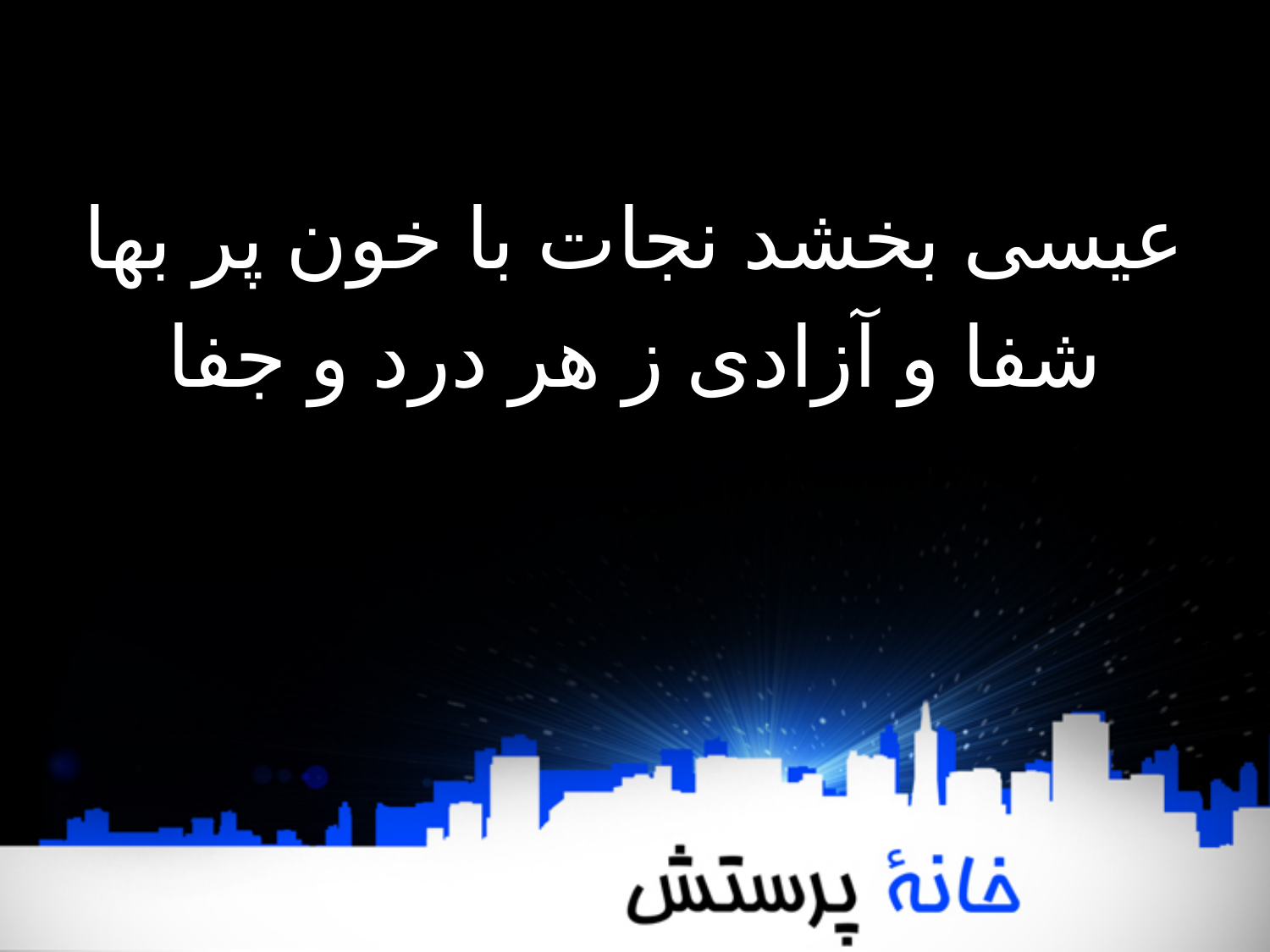

عیسی بخشد نجات با خون پر بها
شفا و آزادی ز هر درد و جفا